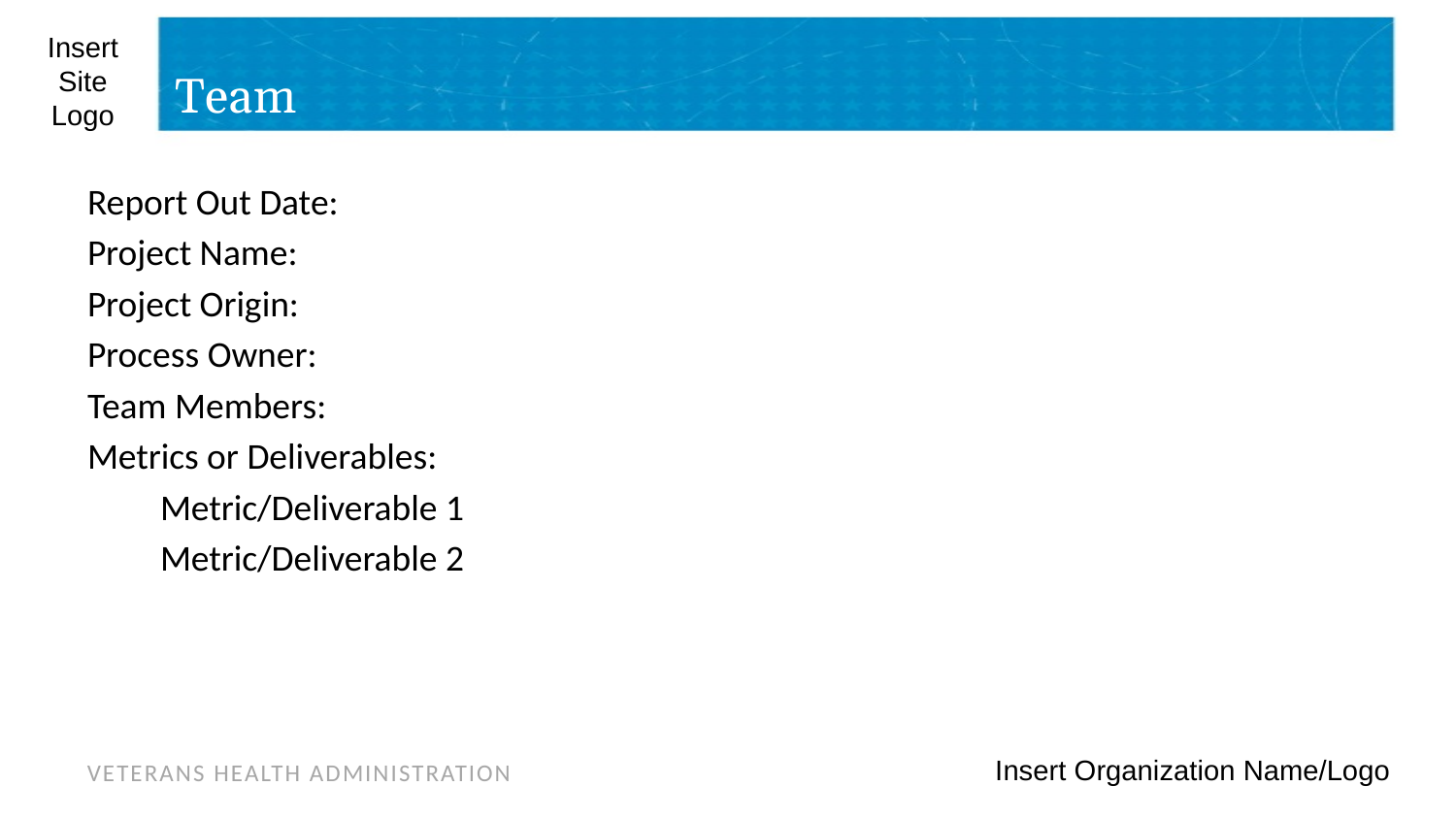

# Team
Report Out Date:
Project Name:
Project Origin:
Process Owner:
Team Members:
Metrics or Deliverables:
Metric/Deliverable 1
Metric/Deliverable 2